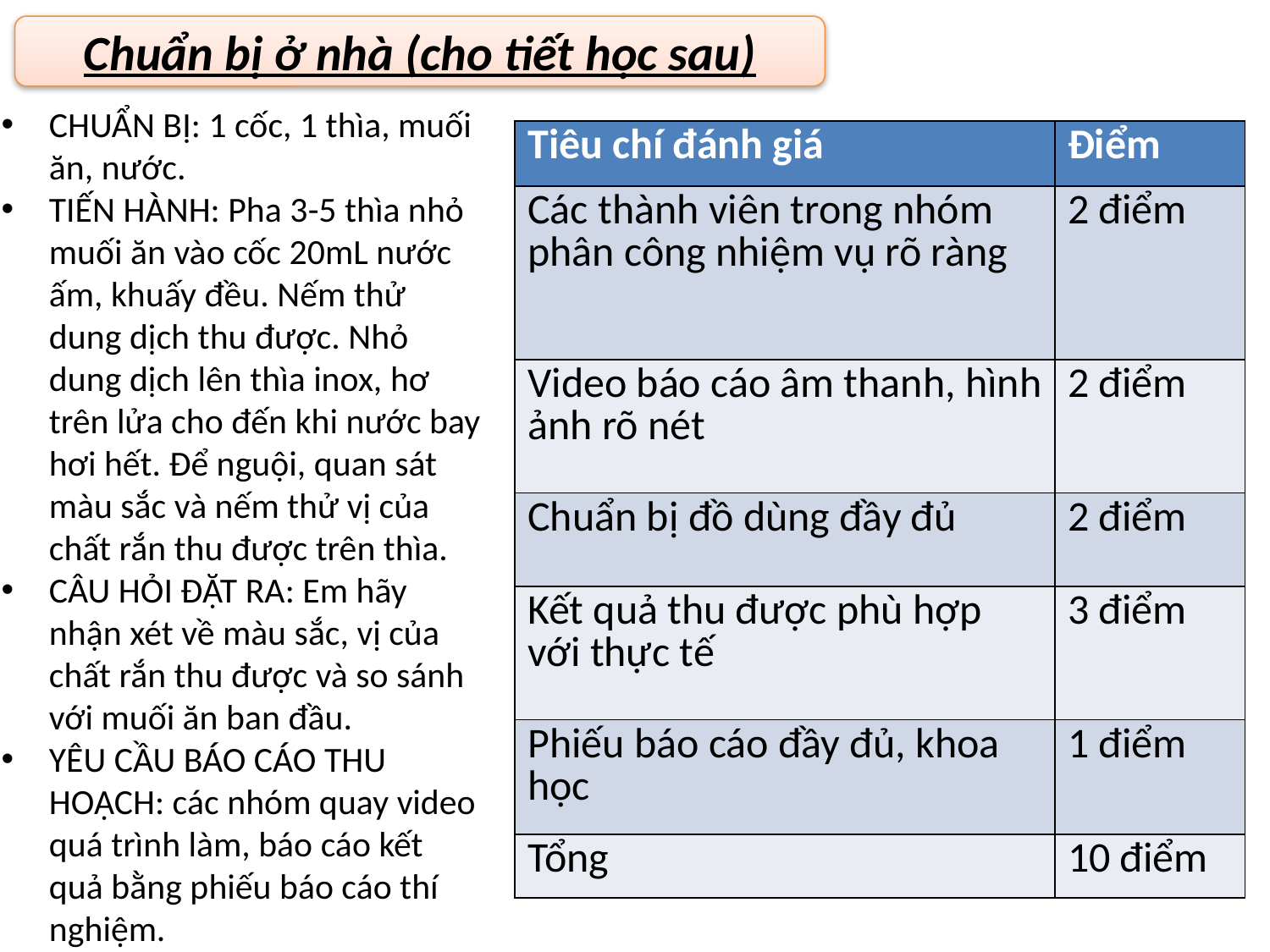

Chuẩn bị ở nhà (cho tiết học sau)
CHUẨN BỊ: 1 cốc, 1 thìa, muối ăn, nước.
TIẾN HÀNH: Pha 3-5 thìa nhỏ muối ăn vào cốc 20mL nước ấm, khuấy đều. Nếm thử dung dịch thu được. Nhỏ dung dịch lên thìa inox, hơ trên lửa cho đến khi nước bay hơi hết. Để nguội, quan sát màu sắc và nếm thử vị của chất rắn thu được trên thìa.
CÂU HỎI ĐẶT RA: Em hãy nhận xét về màu sắc, vị của chất rắn thu được và so sánh với muối ăn ban đầu.
YÊU CẦU BÁO CÁO THU HOẠCH: các nhóm quay video quá trình làm, báo cáo kết quả bằng phiếu báo cáo thí nghiệm.
| Tiêu chí đánh giá | Điểm |
| --- | --- |
| Các thành viên trong nhóm phân công nhiệm vụ rõ ràng | 2 điểm |
| Video báo cáo âm thanh, hình ảnh rõ nét | 2 điểm |
| Chuẩn bị đồ dùng đầy đủ | 2 điểm |
| Kết quả thu được phù hợp với thực tế | 3 điểm |
| Phiếu báo cáo đầy đủ, khoa học | 1 điểm |
| Tổng | 10 điểm |